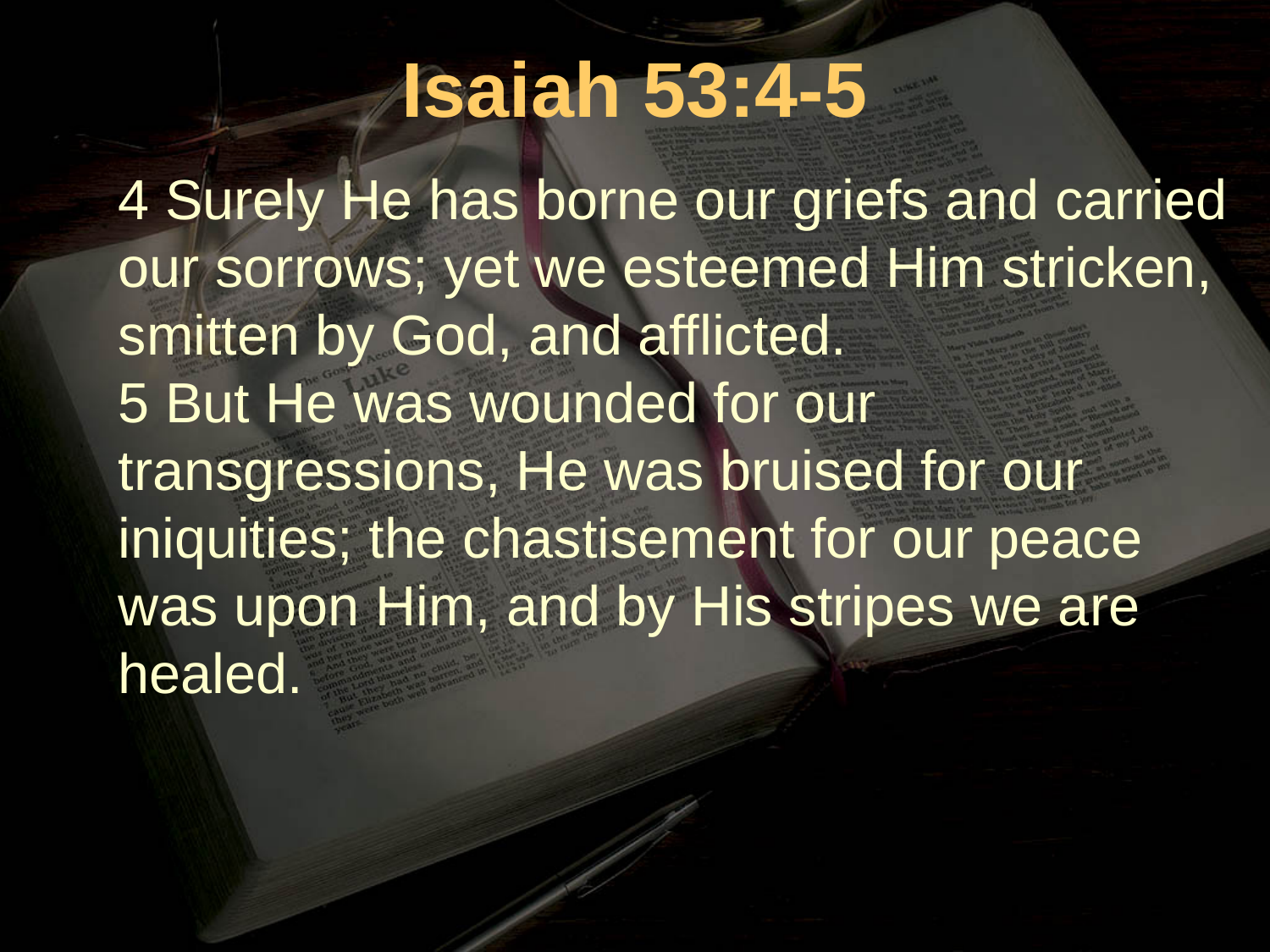

Isaiah 53:4-5
4 Surely He has borne our griefs and carried our sorrows; yet we esteemed Him stricken, smitten by God, and afflicted.
5 But He was wounded for our transgressions, He was bruised for our iniquities; the chastisement for our peace was upon Him, and by His stripes we are healed.